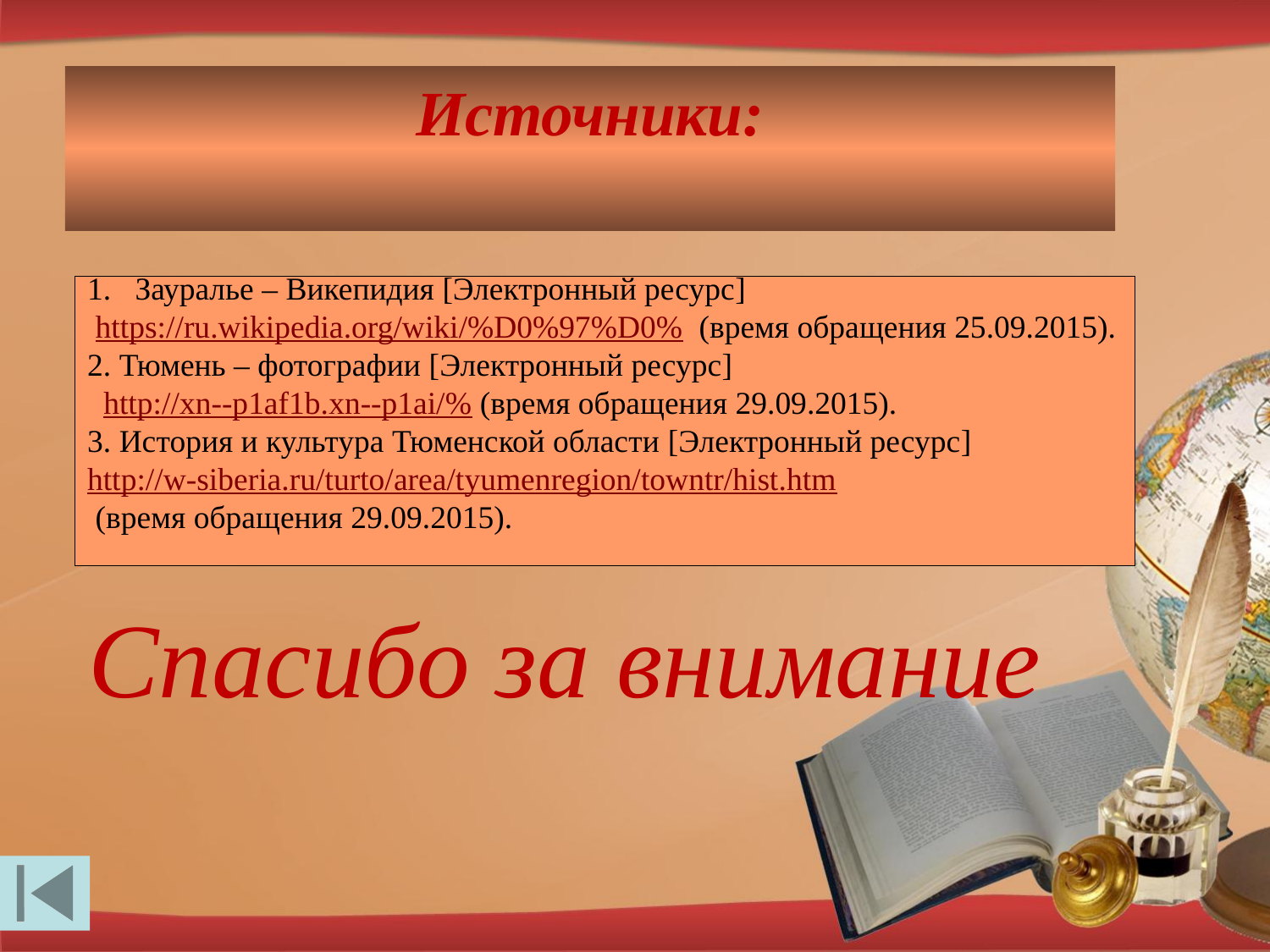

Источники:

Зауралье – Викепидия [Электронный ресурс]
 https://ru.wikipedia.org/wiki/%D0%97%D0%  (время обращения 25.09.2015).
2. Тюмень – фотографии [Электронный ресурс]
  http://xn--p1af1b.xn--p1ai/% (время обращения 29.09.2015).
3. История и культура Тюменской области [Электронный ресурс]
http://w-siberia.ru/turto/area/tyumenregion/towntr/hist.htm
 (время обращения 29.09.2015).

Спасибо за внимание